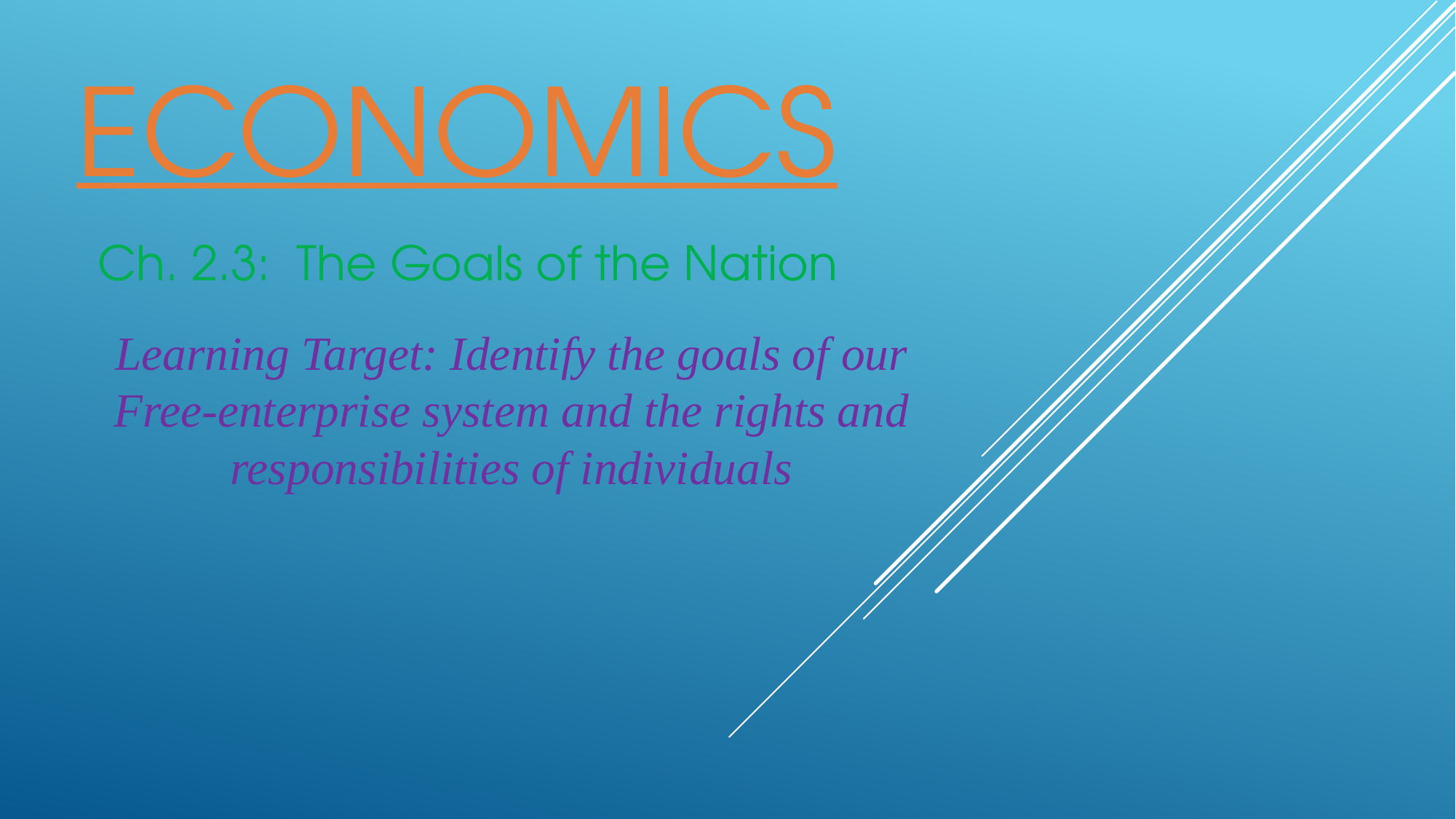

# ECONOMICS
Ch. 2.3:  The Goals of the Nation

Learning Target: Identify the goals of our Free-enterprise system and the rights and responsibilities of individuals